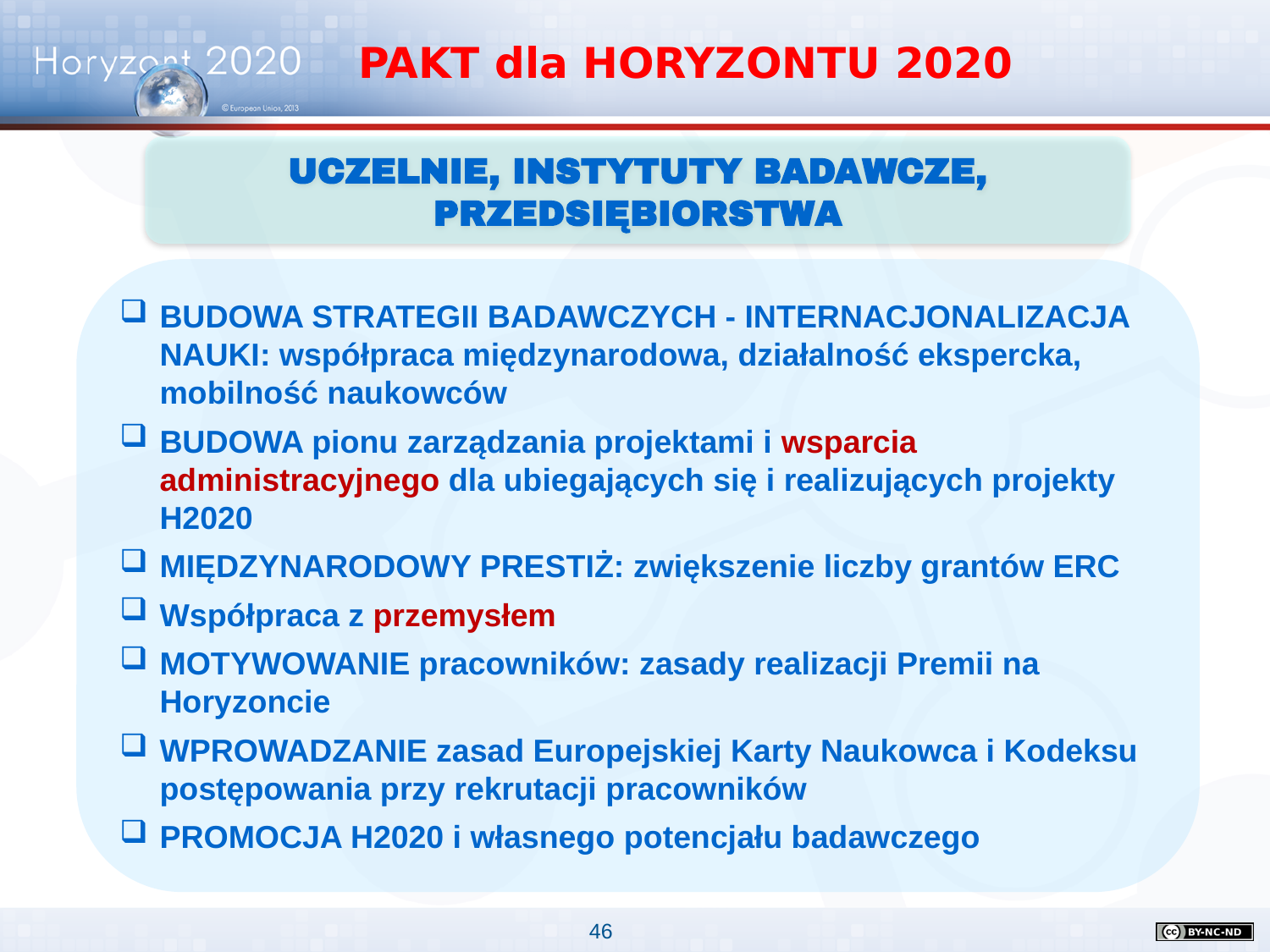

PAKT dla HORYZONTU 2020
UCZELNIE, INSTYTUTY BADAWCZE, PRZEDSIĘBIORSTWA
BUDOWA STRATEGII BADAWCZYCH - INTERNACJONALIZACJA NAUKI: współpraca międzynarodowa, działalność ekspercka, mobilność naukowców
BUDOWA pionu zarządzania projektami i wsparcia administracyjnego dla ubiegających się i realizujących projekty H2020
MIĘDZYNARODOWY PRESTIŻ: zwiększenie liczby grantów ERC
Współpraca z przemysłem
MOTYWOWANIE pracowników: zasady realizacji Premii na Horyzoncie
WPROWADZANIE zasad Europejskiej Karty Naukowca i Kodeksu postępowania przy rekrutacji pracowników
PROMOCJA H2020 i własnego potencjału badawczego